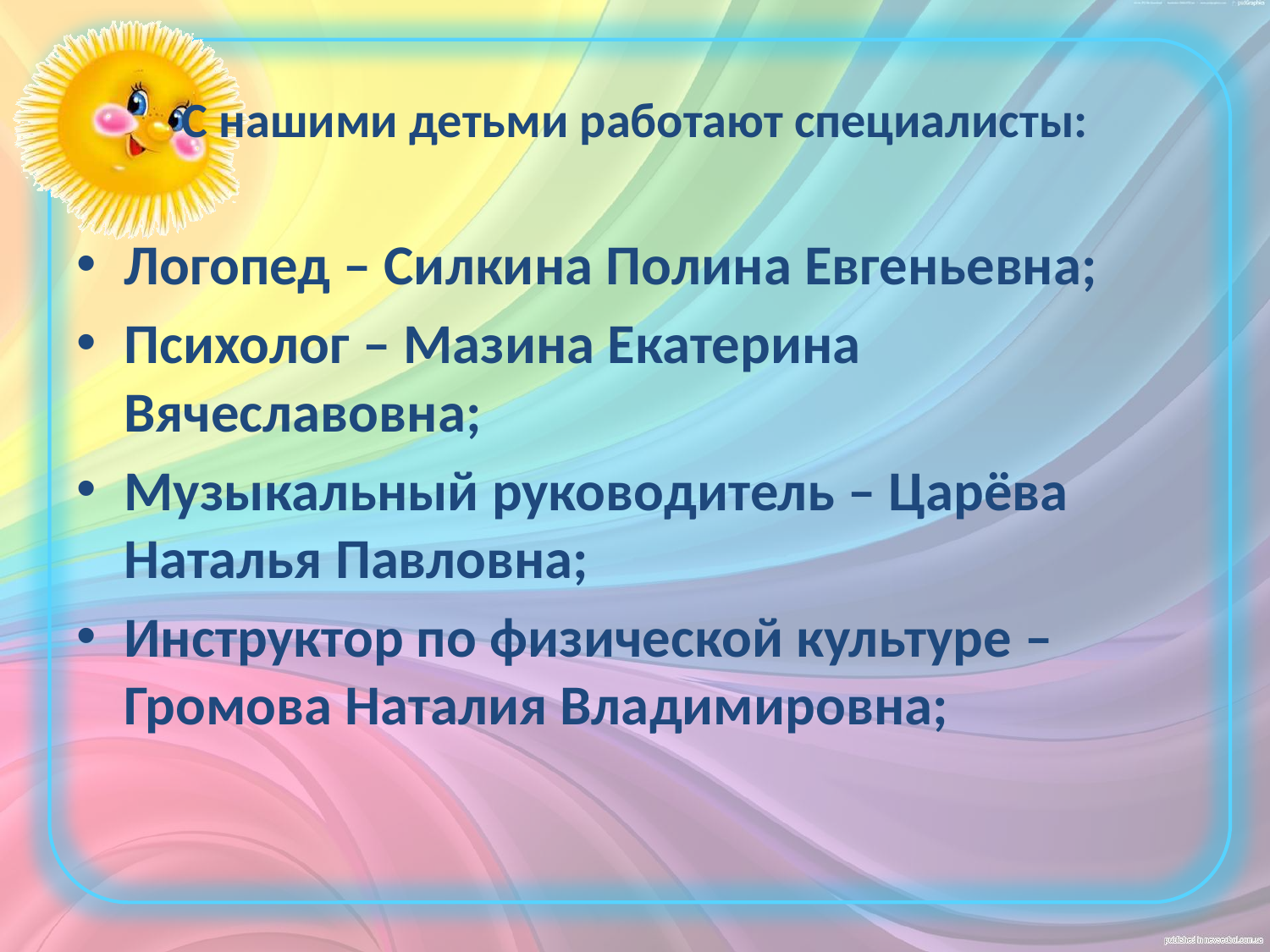

# С нашими детьми работают специалисты:
Логопед – Силкина Полина Евгеньевна;
Психолог – Мазина Екатерина Вячеславовна;
Музыкальный руководитель – Царёва Наталья Павловна;
Инструктор по физической культуре – Громова Наталия Владимировна;